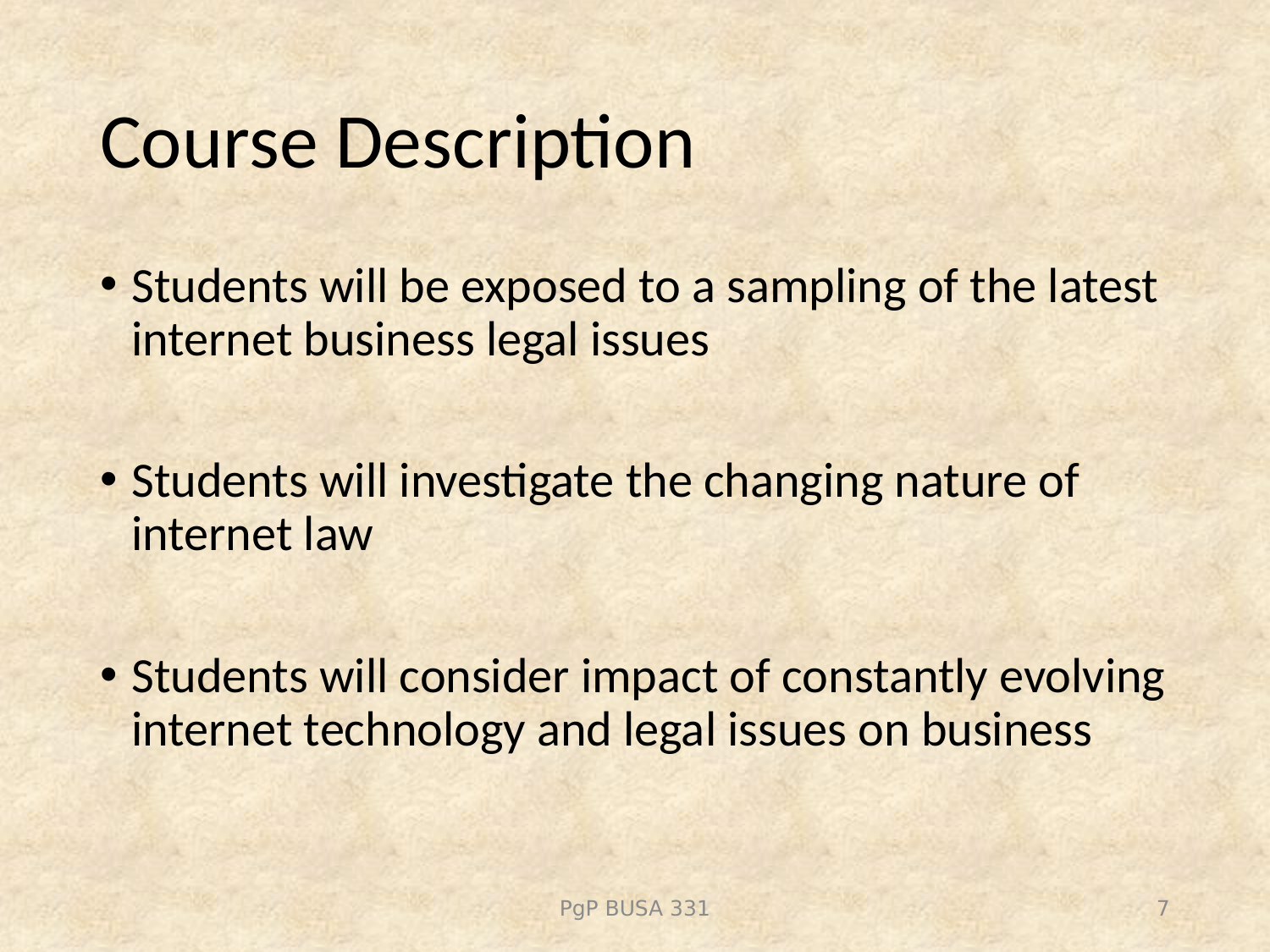

# Course Description
Students will be exposed to a sampling of the latest internet business legal issues

Students will investigate the changing nature of internet law

Students will consider impact of constantly evolving internet technology and legal issues on business

PgP BUSA 331
7